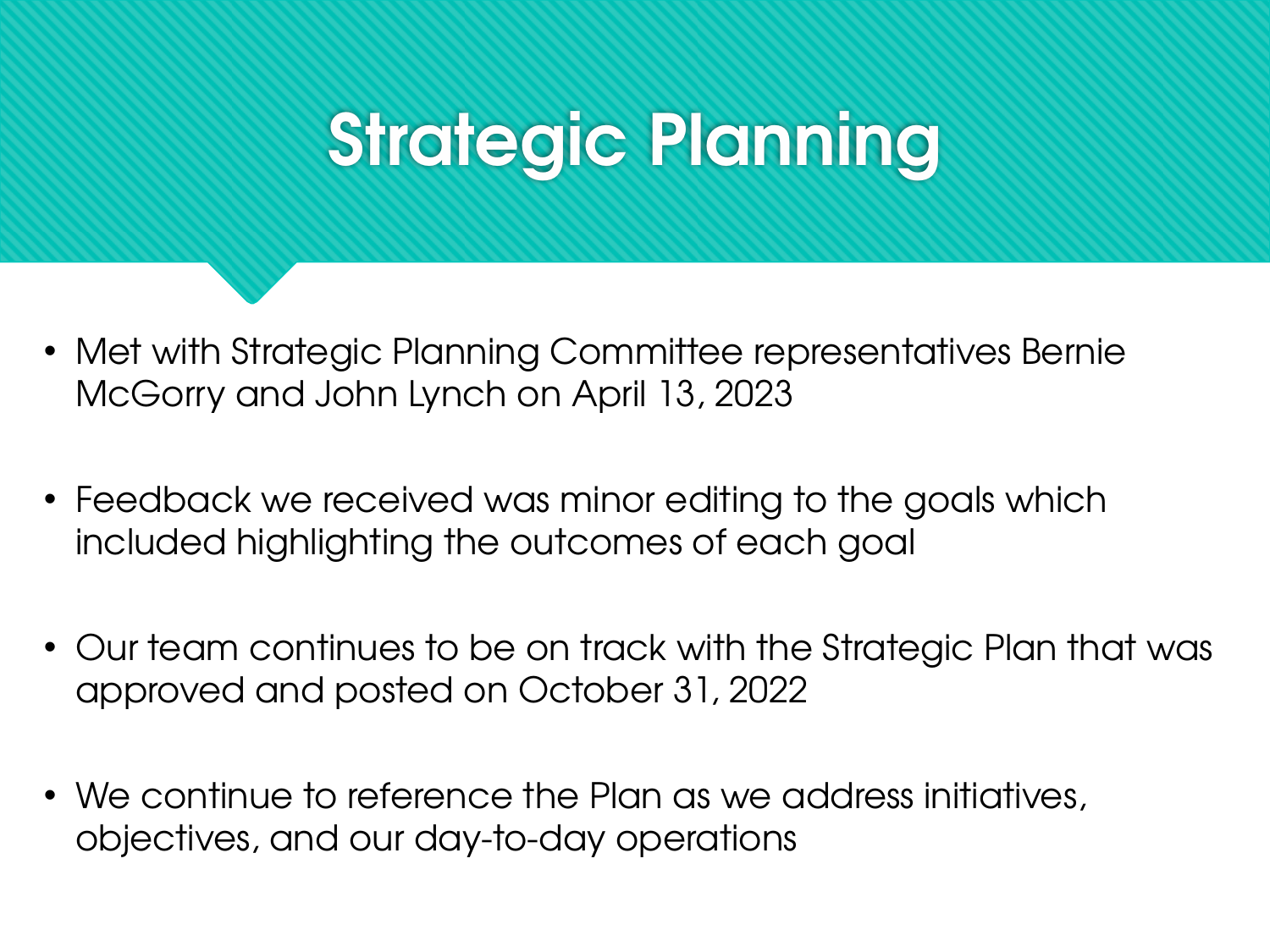

# Strategic Planning
Met with Strategic Planning Committee representatives Bernie McGorry and John Lynch on April 13, 2023

Feedback we received was minor editing to the goals which included highlighting the outcomes of each goal

Our team continues to be on track with the Strategic Plan that was approved and posted on October 31, 2022

We continue to reference the Plan as we address initiatives, objectives, and our day-to-day operations